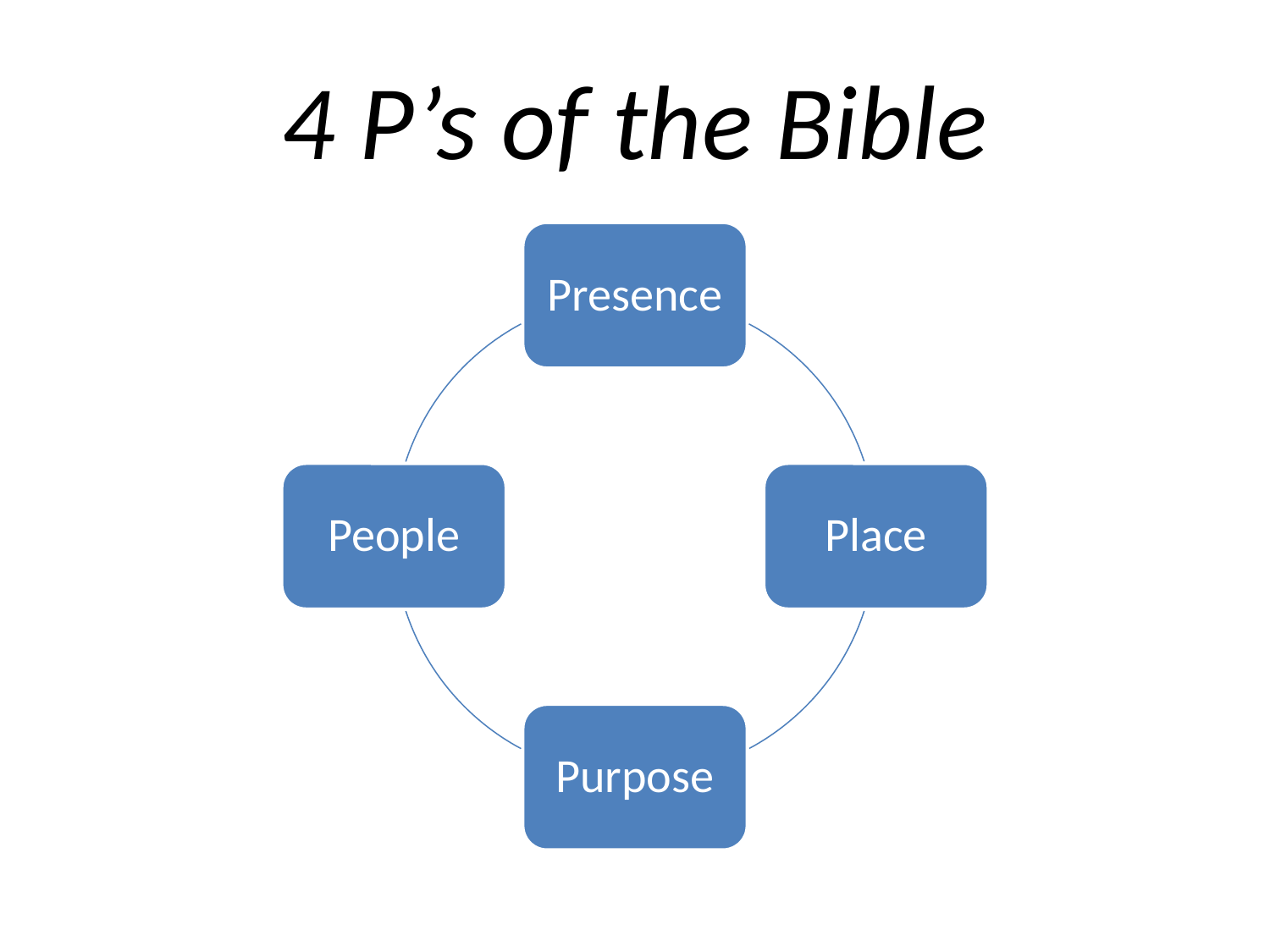

# 4 P’s of the Bible
Presence
Place
Purpose
People